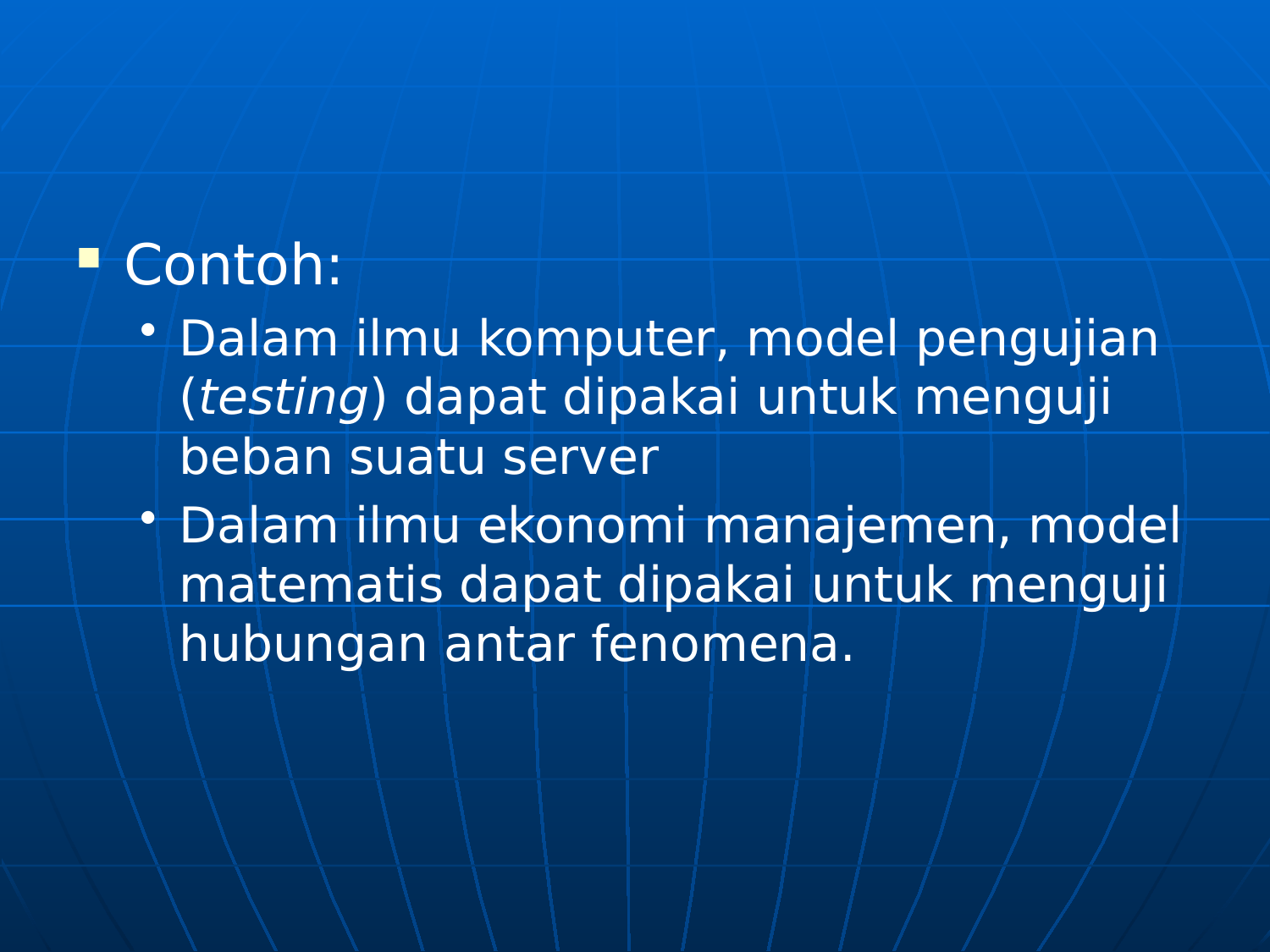

#
Contoh:
Dalam ilmu komputer, model pengujian (testing) dapat dipakai untuk menguji beban suatu server
Dalam ilmu ekonomi manajemen, model matematis dapat dipakai untuk menguji hubungan antar fenomena.